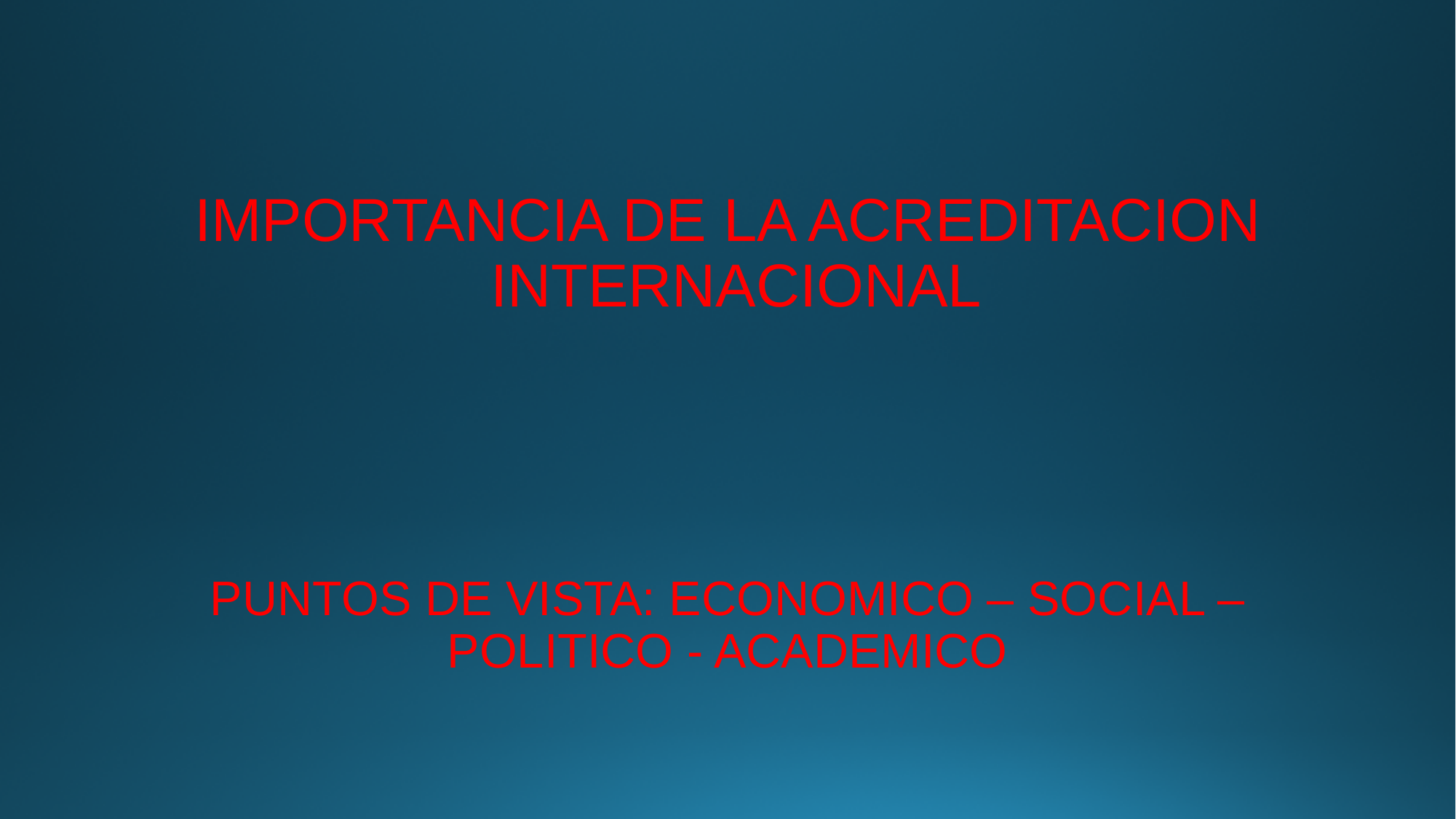

# IMPORTANCIA DE LA ACREDITACION INTERNACIONAL
PUNTOS DE VISTA: ECONOMICO – SOCIAL – POLITICO - ACADEMICO